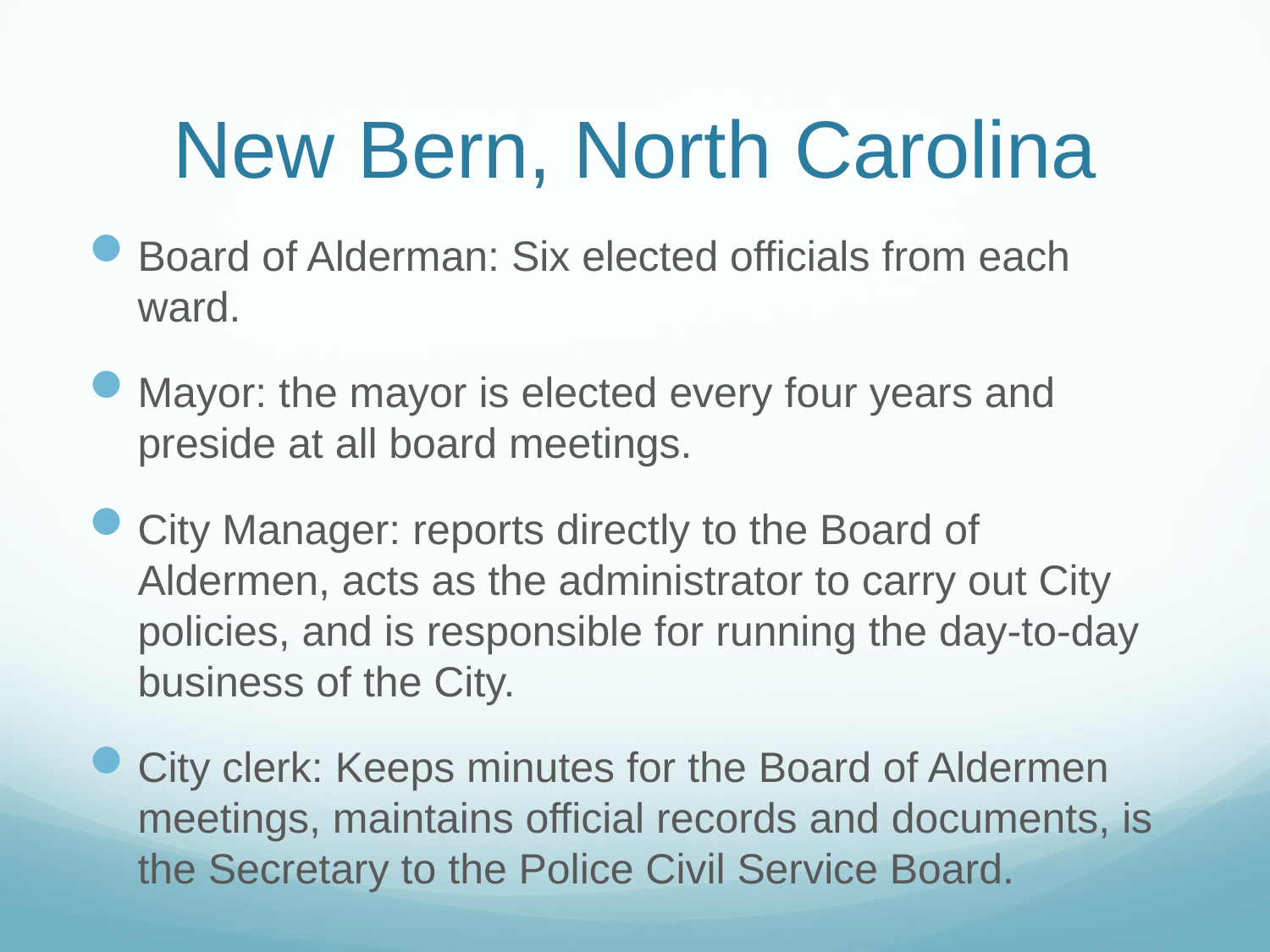

# New Bern, North Carolina
Board of Alderman: Six elected officials from each ward.
Mayor: the mayor is elected every four years and preside at all board meetings.
City Manager: reports directly to the Board of Aldermen, acts as the administrator to carry out City policies, and is responsible for running the day-to-day business of the City.
City clerk: Keeps minutes for the Board of Aldermen meetings, maintains official records and documents, is the Secretary to the Police Civil Service Board.